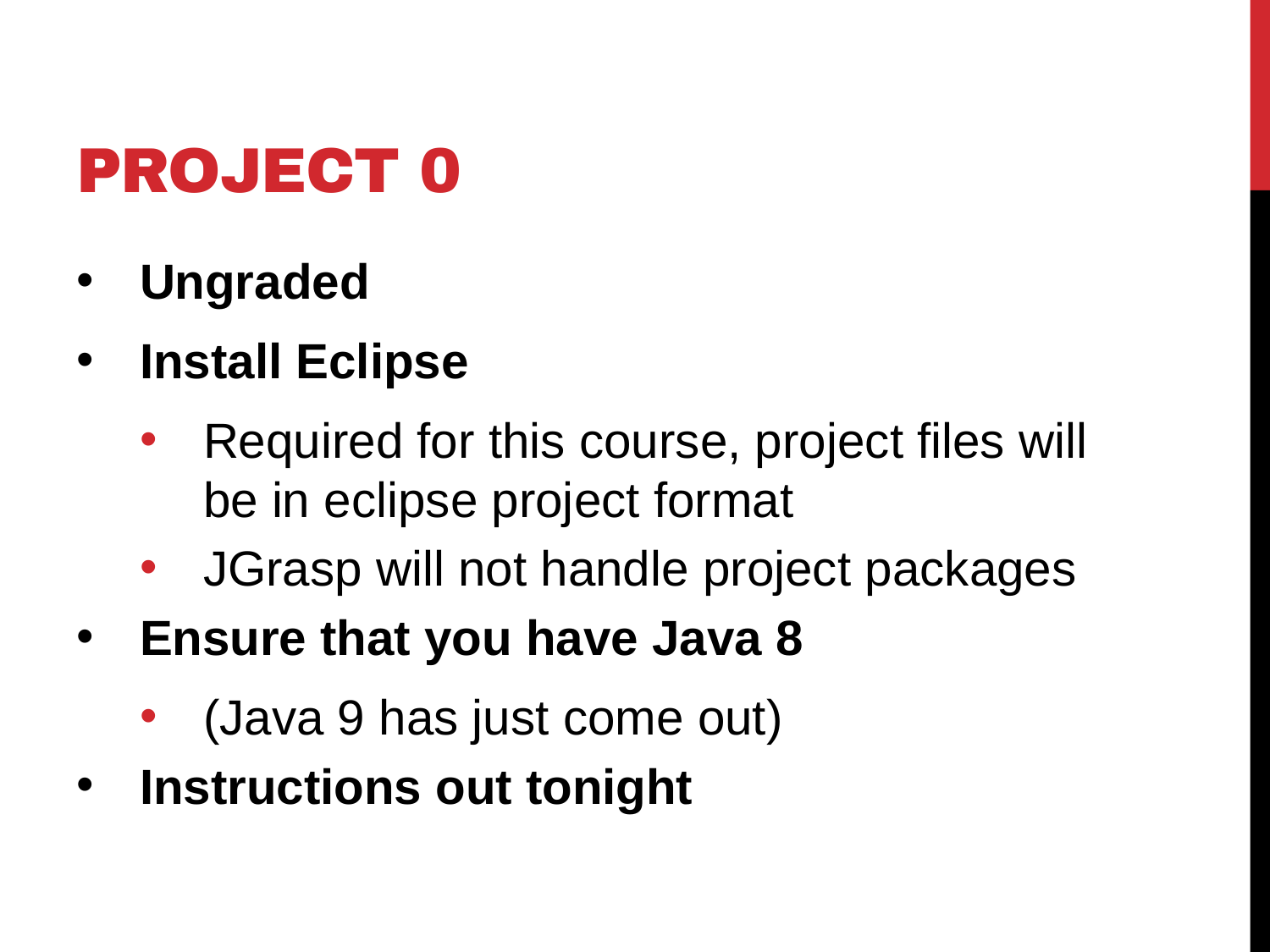

# Project 0
Ungraded
Install Eclipse
Required for this course, project files will be in eclipse project format
JGrasp will not handle project packages
Ensure that you have Java 8
(Java 9 has just come out)
Instructions out tonight